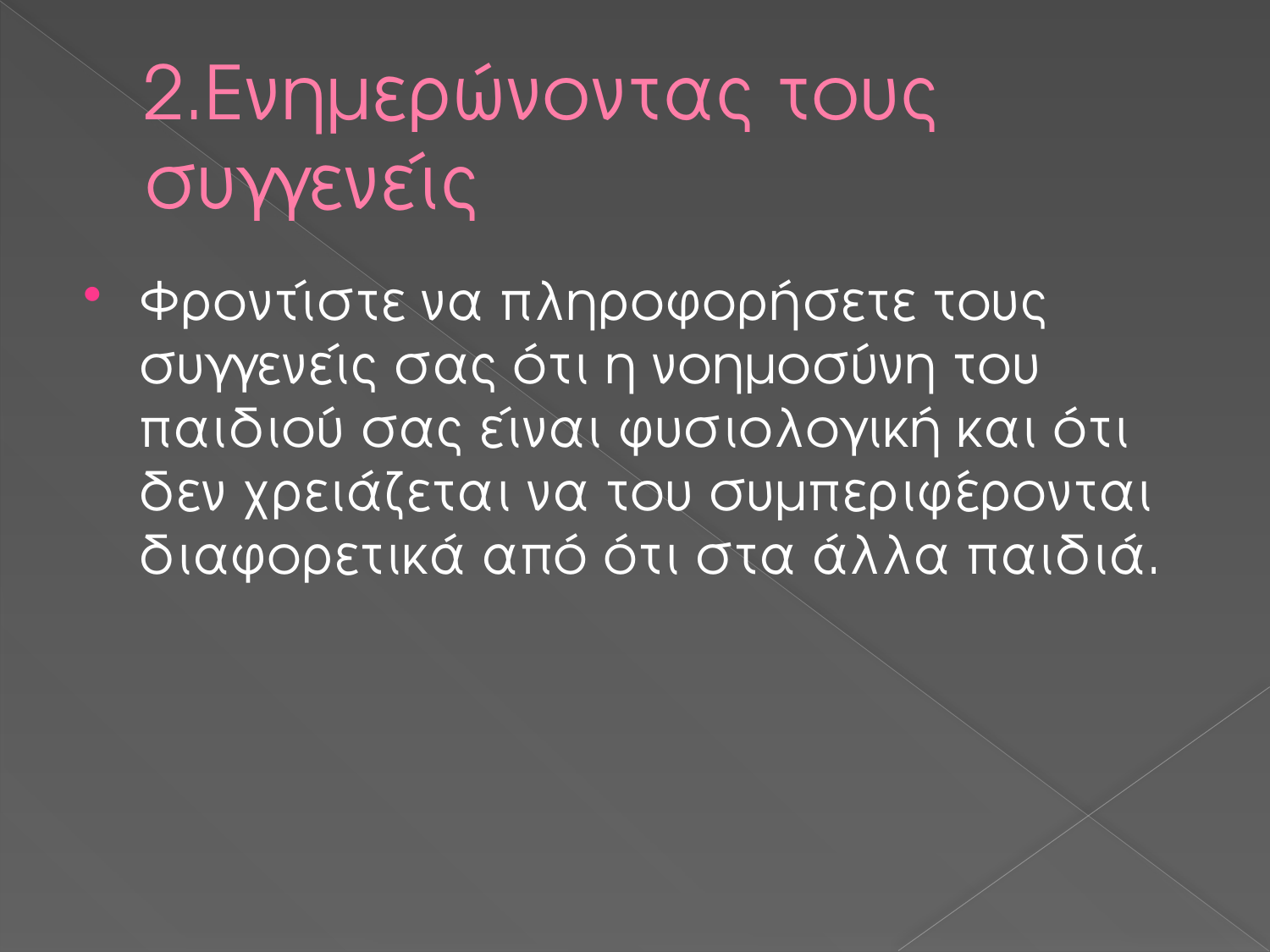

# 2.Ενημερώνοντας τους συγγενείς
Φροντίστε να πληροφορήσετε τους συγγενείς σας ότι η νοημοσύνη του παιδιού σας είναι φυσιολογική και ότι δεν χρειάζεται να του συμπεριφέρονται διαφορετικά από ότι στα άλλα παιδιά.